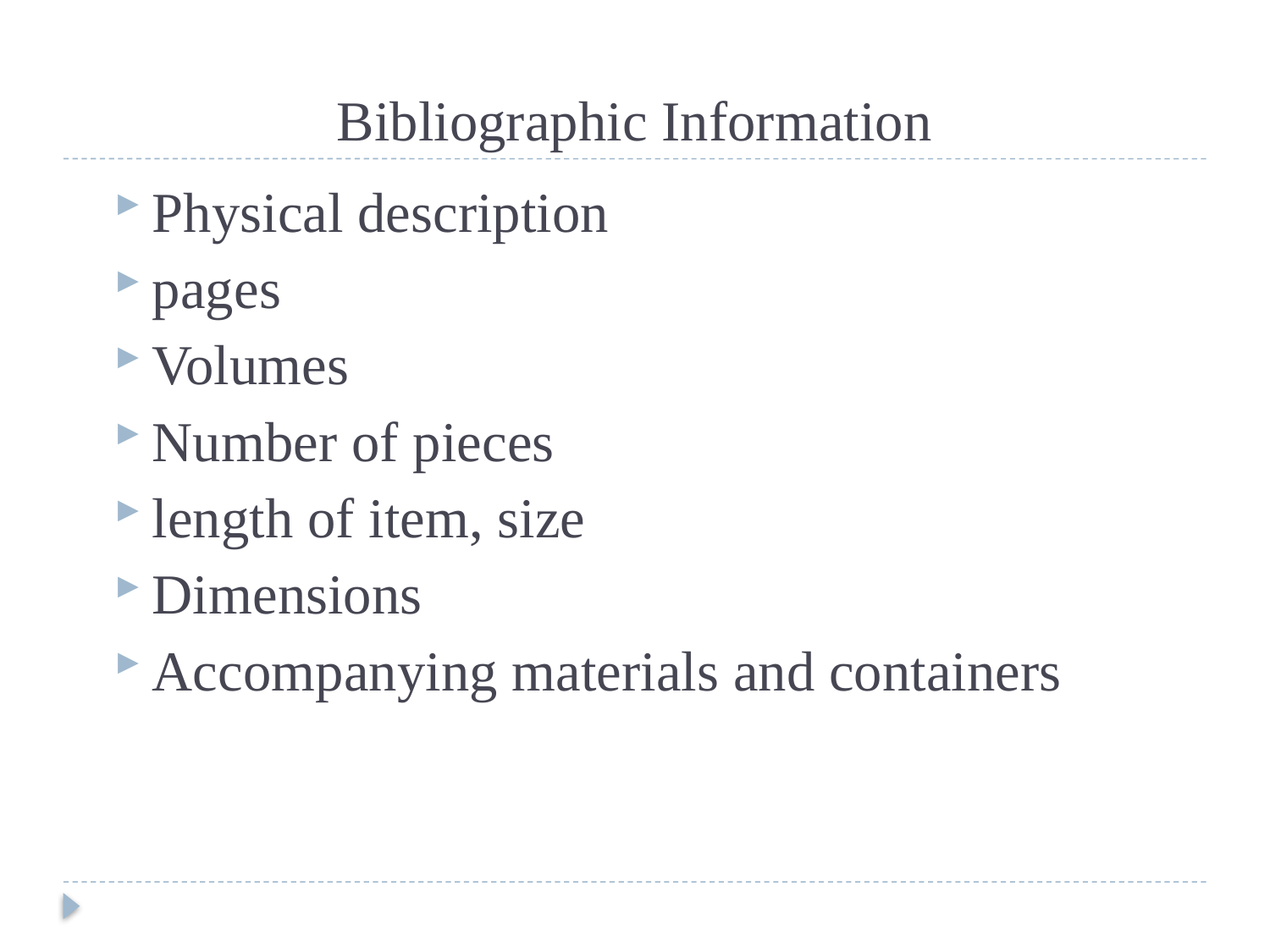

# Bibliographic Information
Physical description
pages
Volumes
Number of pieces
length of item, size
Dimensions
Accompanying materials and containers